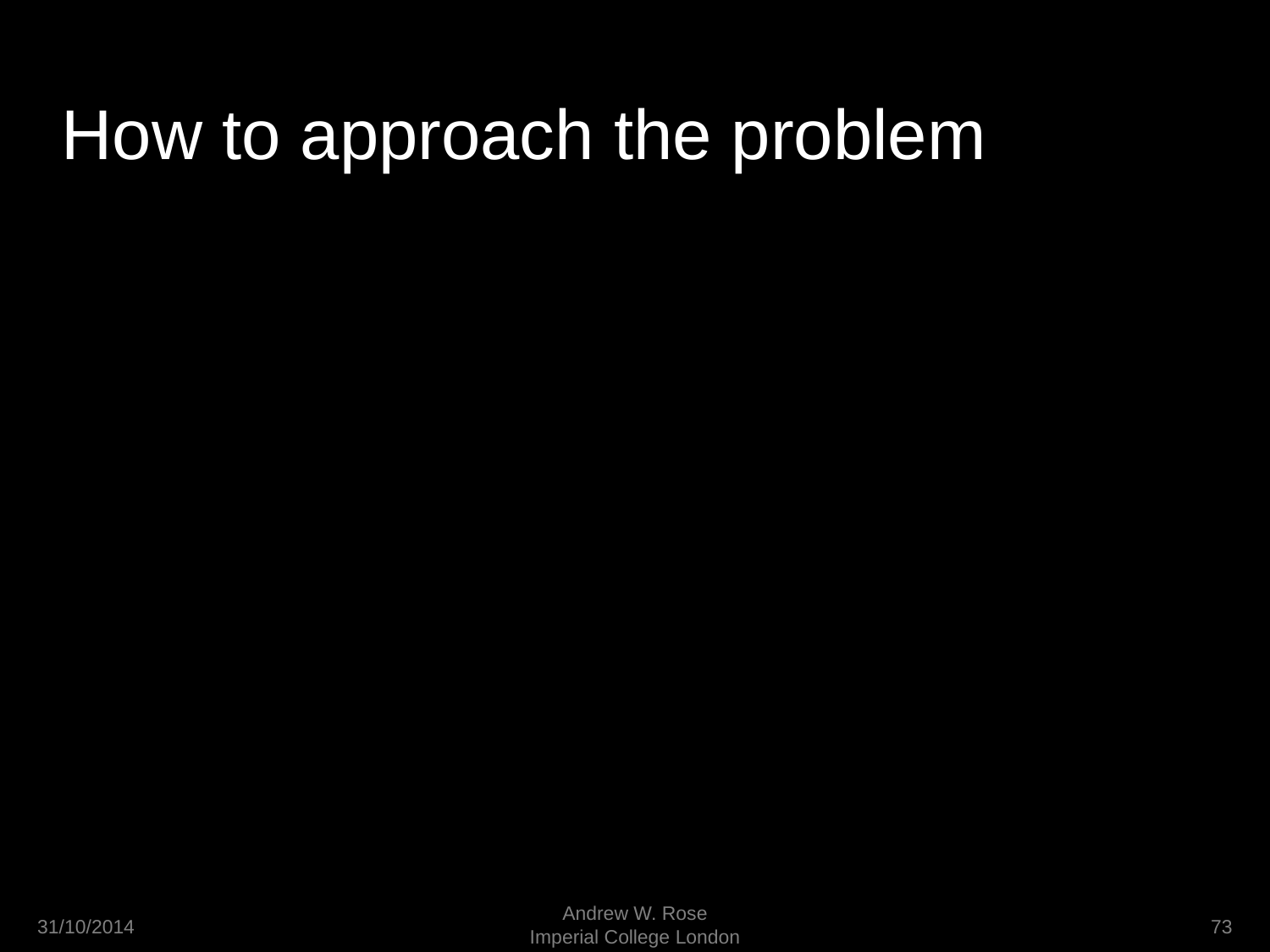

# How to approach the problem
Andrew W. Rose
Imperial College London
31/10/2014
73